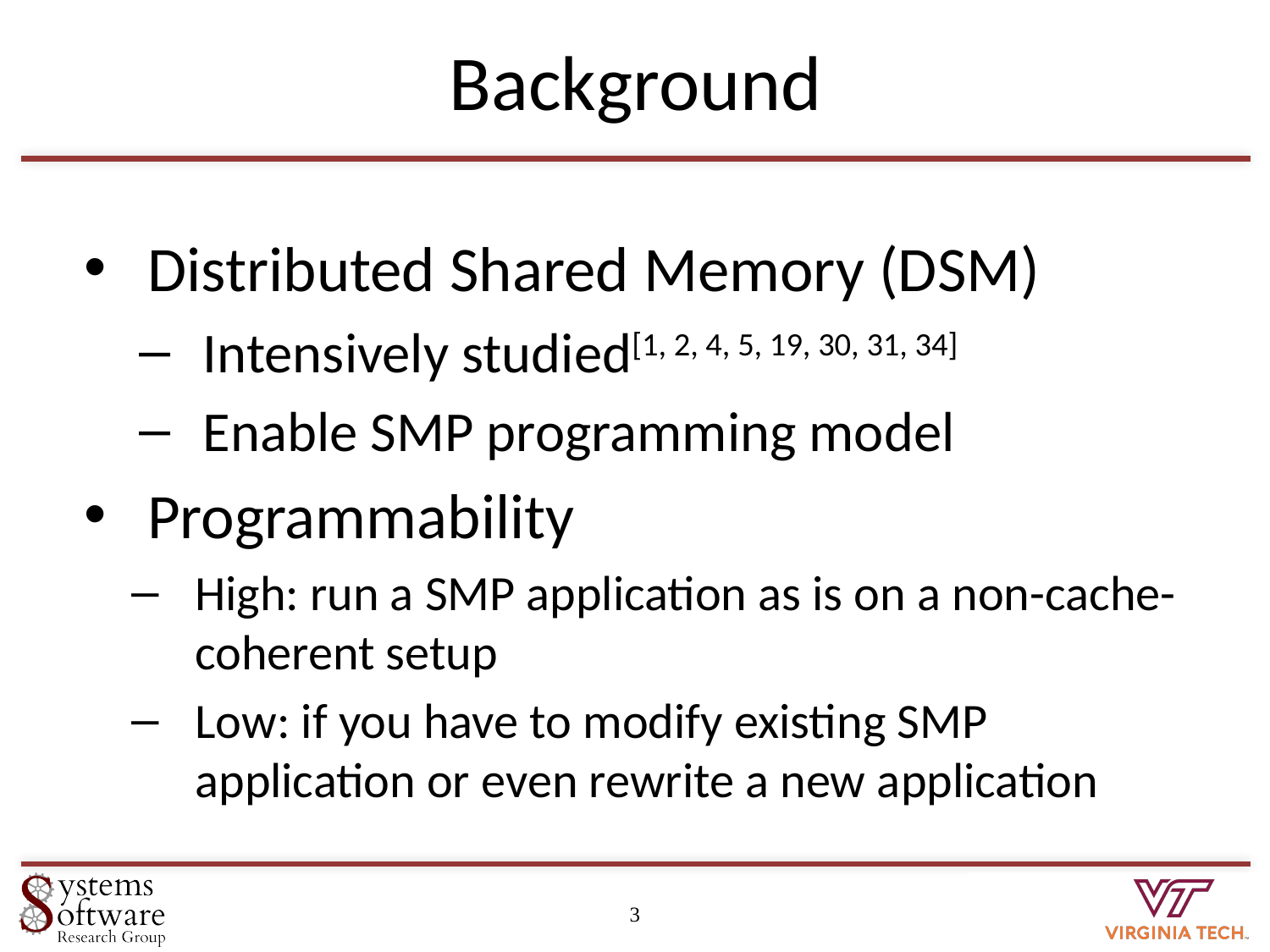

# Background

Distributed Shared Memory (DSM)
Intensively studied[1, 2, 4, 5, 19, 30, 31, 34]
Enable SMP programming model
Programmability
High: run a SMP application as is on a non-cache-coherent setup
Low: if you have to modify existing SMP application or even rewrite a new application